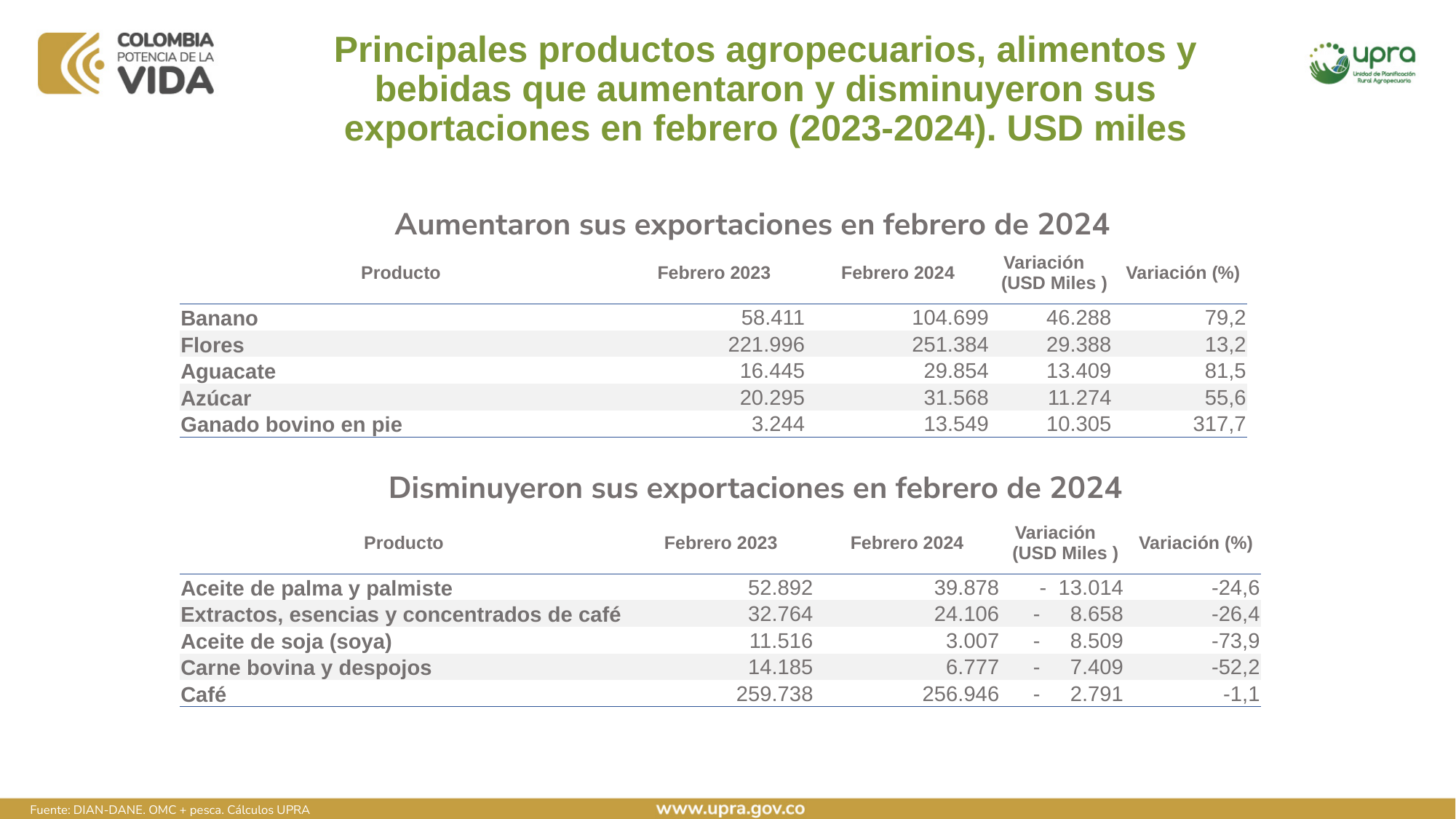

# Principales productos agropecuarios, alimentos y bebidas que aumentaron y disminuyeron sus exportaciones en febrero (2023-2024). USD miles
Aumentaron sus exportaciones en febrero de 2024
| Producto | Febrero 2023 | Febrero 2024 | Variación (USD Miles ) | Variación (%) |
| --- | --- | --- | --- | --- |
| Banano | 58.411 | 104.699 | 46.288 | 79,2 |
| Flores | 221.996 | 251.384 | 29.388 | 13,2 |
| Aguacate | 16.445 | 29.854 | 13.409 | 81,5 |
| Azúcar | 20.295 | 31.568 | 11.274 | 55,6 |
| Ganado bovino en pie | 3.244 | 13.549 | 10.305 | 317,7 |
Disminuyeron sus exportaciones en febrero de 2024
| Producto | Febrero 2023 | Febrero 2024 | Variación (USD Miles ) | Variación (%) |
| --- | --- | --- | --- | --- |
| Aceite de palma y palmiste | 52.892 | 39.878 | - 13.014 | -24,6 |
| Extractos, esencias y concentrados de café | 32.764 | 24.106 | - 8.658 | -26,4 |
| Aceite de soja (soya) | 11.516 | 3.007 | - 8.509 | -73,9 |
| Carne bovina y despojos | 14.185 | 6.777 | - 7.409 | -52,2 |
| Café | 259.738 | 256.946 | - 2.791 | -1,1 |
Fuente: DIAN-DANE. OMC + pesca. Cálculos UPRA